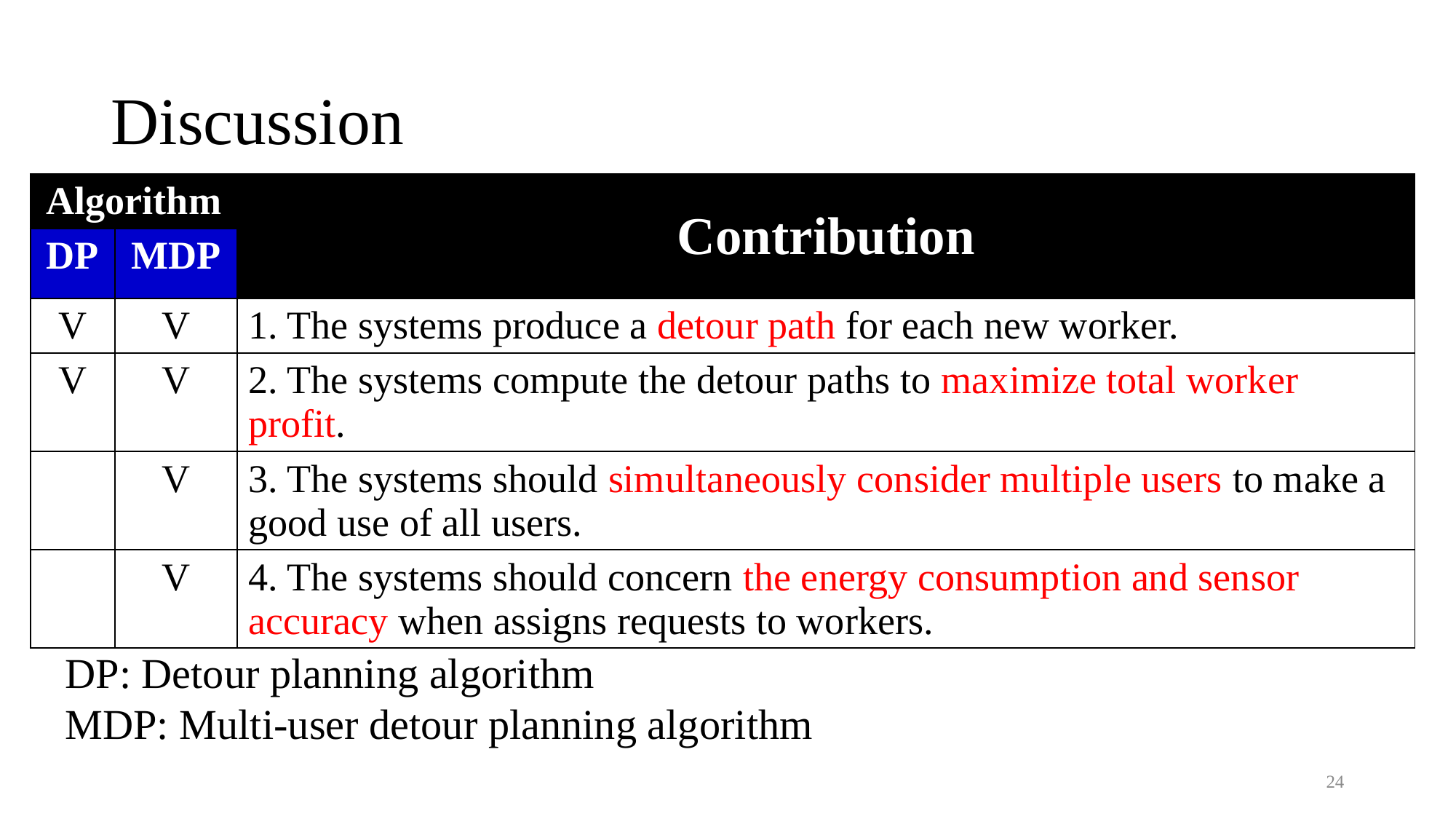

# Discussion
| Algorithm |  | Contribution |
| --- | --- | --- |
| DP | MDP |  |
| V | V | 1. The systems produce a detour path for each new worker. |
| V | V | 2. The systems compute the detour paths to maximize total worker profit. |
|  | V | 3. The systems should simultaneously consider multiple users to make a good use of all users. |
|  | V | 4. The systems should concern the energy consumption and sensor accuracy when assigns requests to workers. |
DP: Detour planning algorithm
MDP: Multi-user detour planning algorithm
24